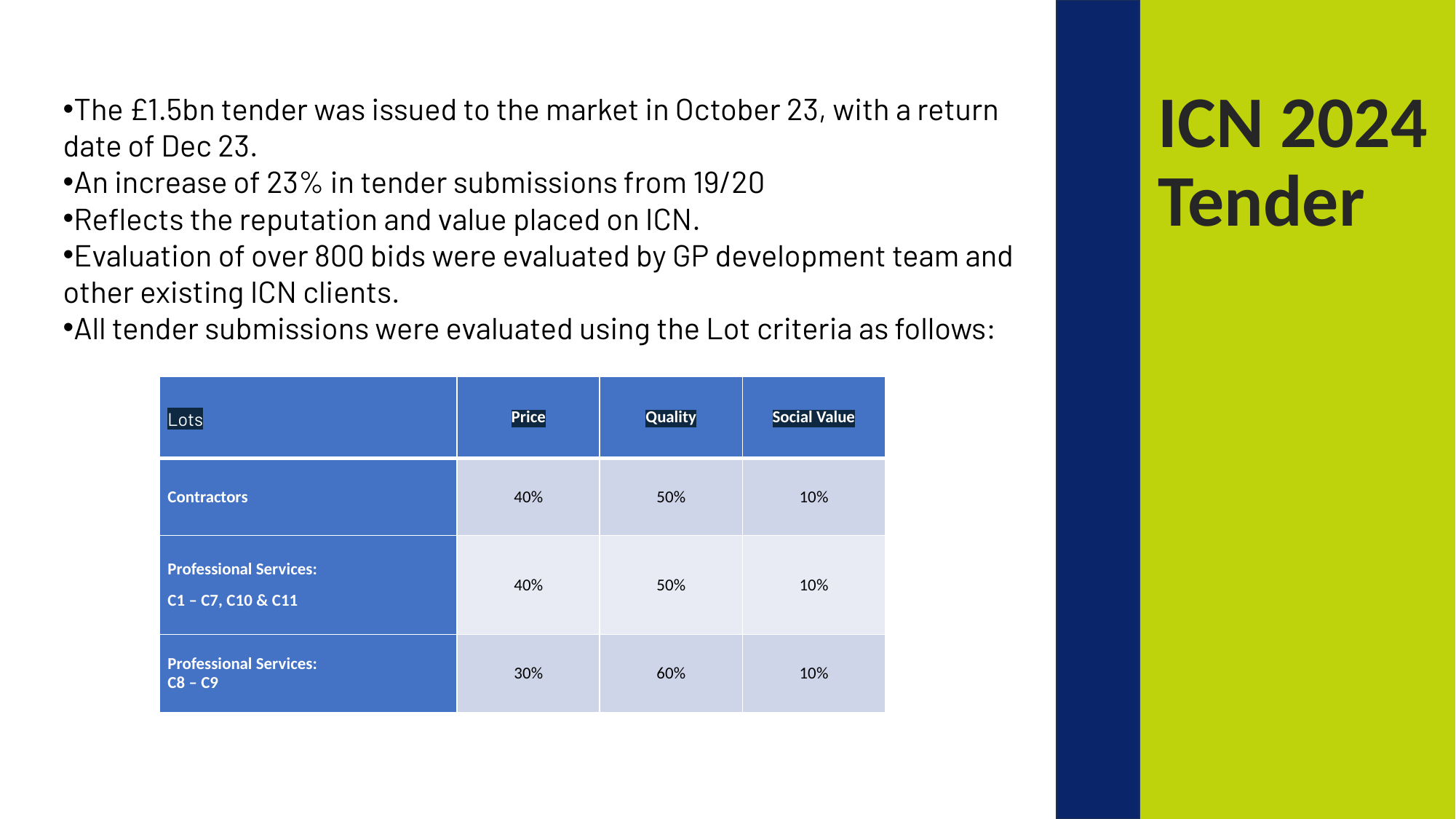

The £1.5bn tender was issued to the market in October 23, with a return date of Dec 23.
An increase of 23% in tender submissions from 19/20
Reflects the reputation and value placed on ICN.
Evaluation of over 800 bids were evaluated by GP development team and other existing ICN clients.
All tender submissions were evaluated using the Lot criteria as follows:

# ICN 2024 Tender
| Lots | Price | Quality | Social Value |
| --- | --- | --- | --- |
| Contractors | 40% | 50% | 10% |
| Professional Services: C1 – C7, C10 & C11 | 40% | 50% | 10% |
| Professional Services: C8 – C9 | 30% | 60% | 10% |